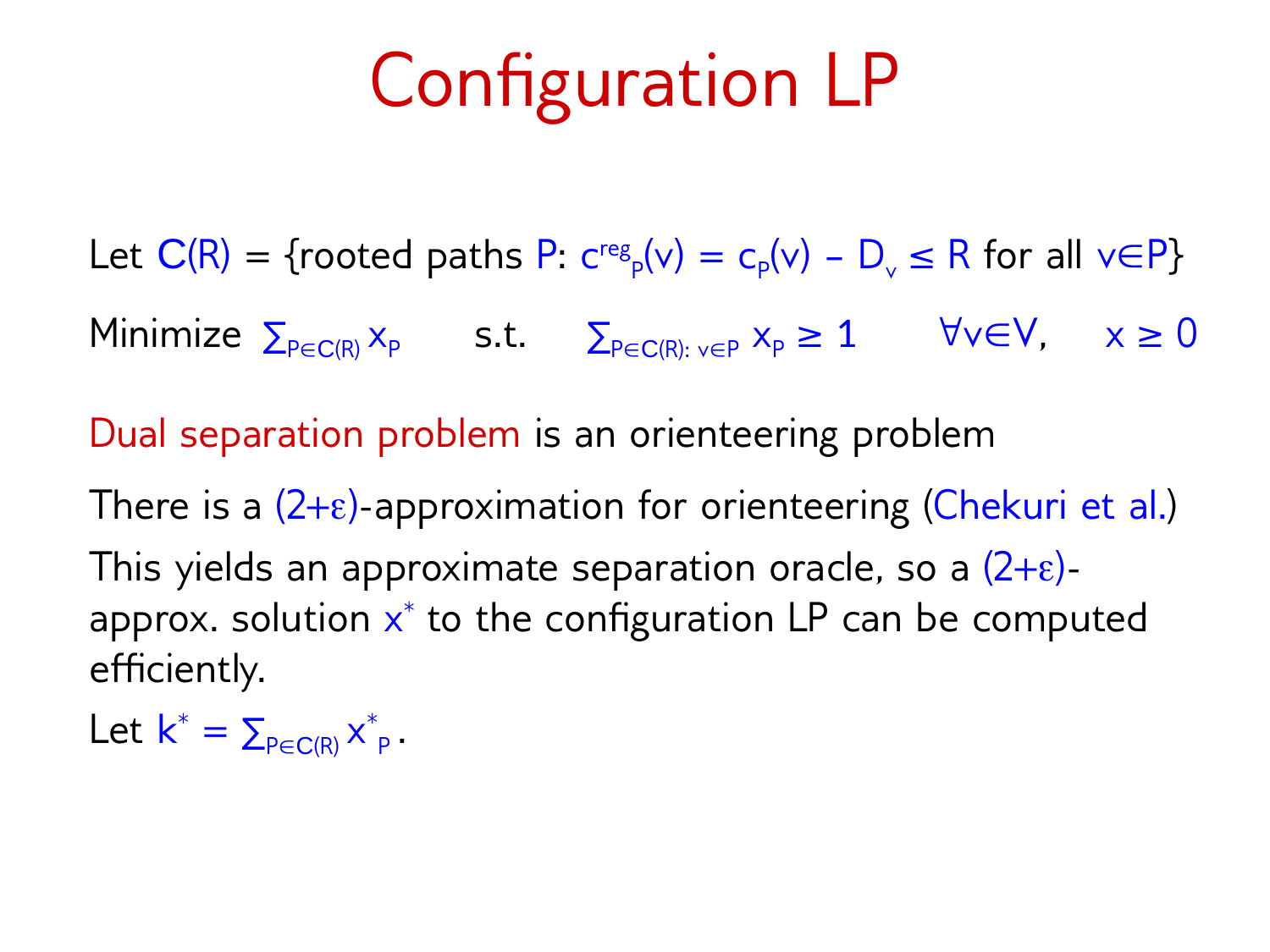

# Configuration LP
Let C(R) = {rooted paths P: cregP(v) = cP(v) – Dv ≤ R for all v∈P}
Minimize	∑P∈C(R) xP 	s.t.	 ∑P∈C(R): v∈P xP ≥ 1	 ∀v∈V, 	x ≥ 0
Dual separation problem is an orienteering problem
There is a (2+ε)-approximation for orienteering (Chekuri et al.)
This yields an approximate separation oracle, so a (2+ε)-approx. solution x* to the configuration LP can be computed efficiently.
Let k* = ∑P∈C(R) x*P .